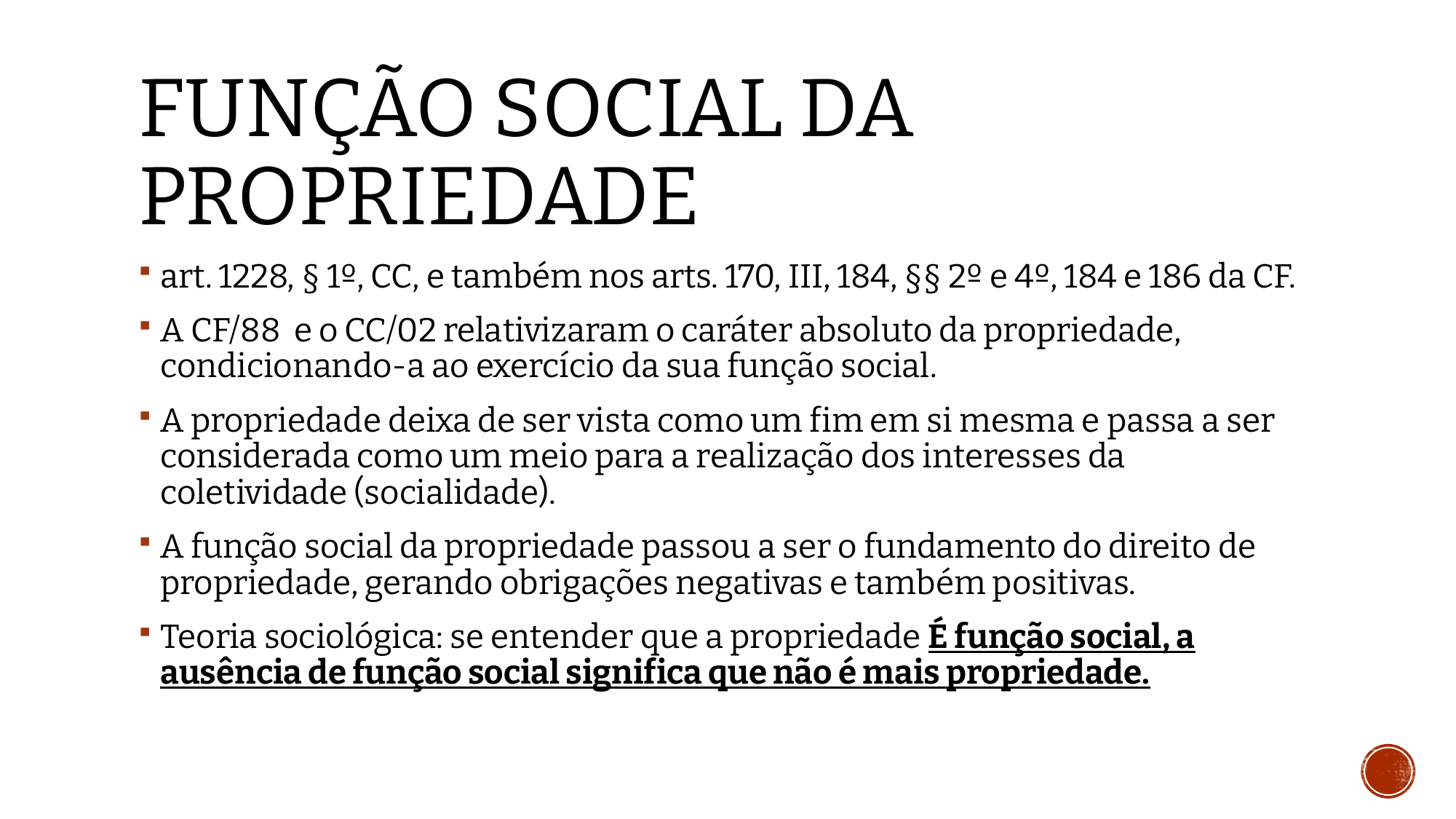

# Função social da propriedade
art. 1228, § 1º, CC, e também nos arts. 170, III, 184, §§ 2º e 4º, 184 e 186 da CF.
A CF/88  e o CC/02 relativizaram o caráter absoluto da propriedade, condicionando-a ao exercício da sua função social.
A propriedade deixa de ser vista como um fim em si mesma e passa a ser considerada como um meio para a realização dos interesses da coletividade (socialidade).
A função social da propriedade passou a ser o fundamento do direito de propriedade, gerando obrigações negativas e também positivas.
Teoria sociológica: se entender que a propriedade É função social, a ausência de função social significa que não é mais propriedade.